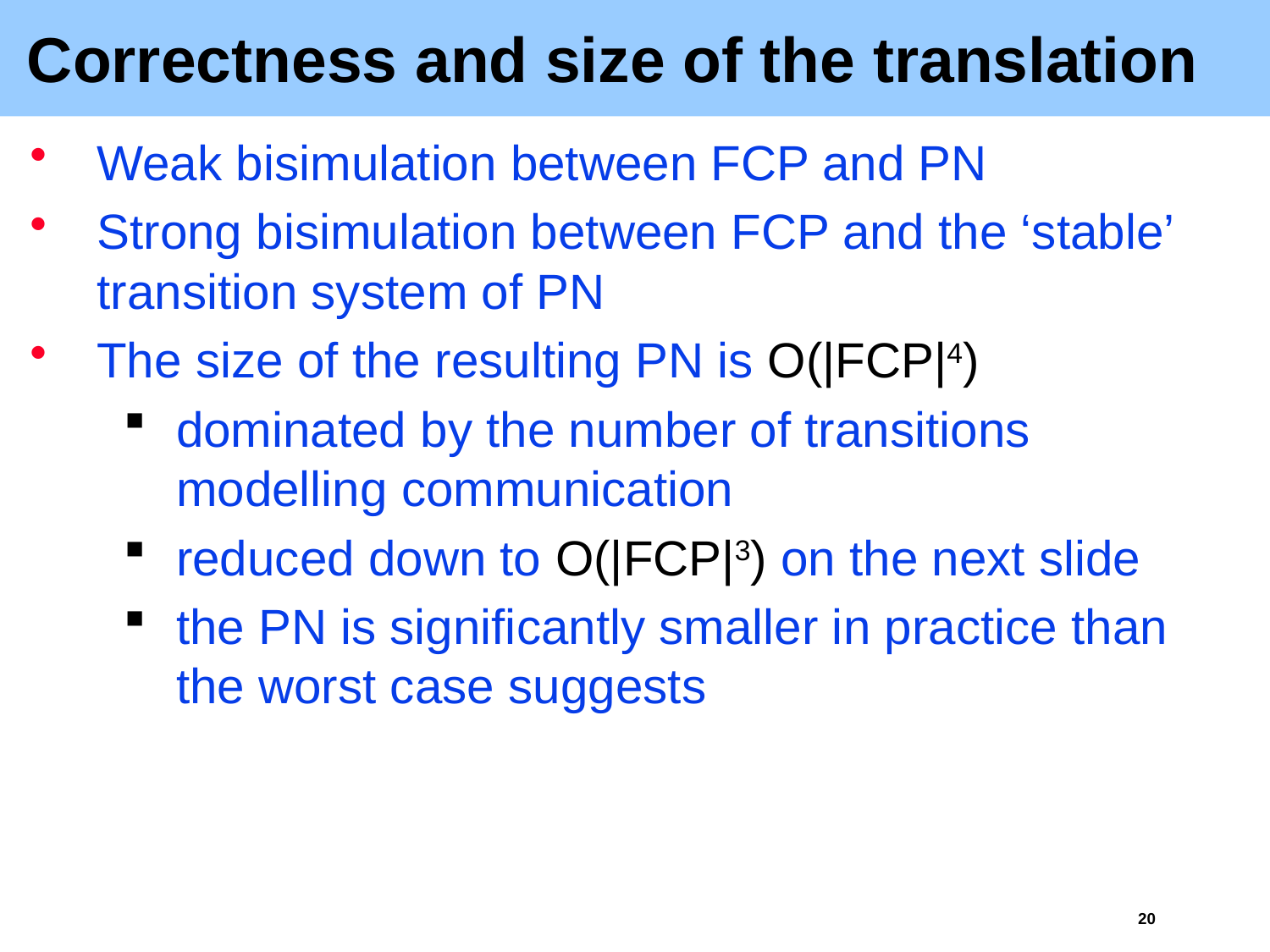

# Correctness and size of the translation
Weak bisimulation between FCP and PN
Strong bisimulation between FCP and the ‘stable’ transition system of PN
The size of the resulting PN is O(|FCP|4)
dominated by the number of transitions modelling communication
reduced down to O(|FCP|3) on the next slide
the PN is significantly smaller in practice than the worst case suggests